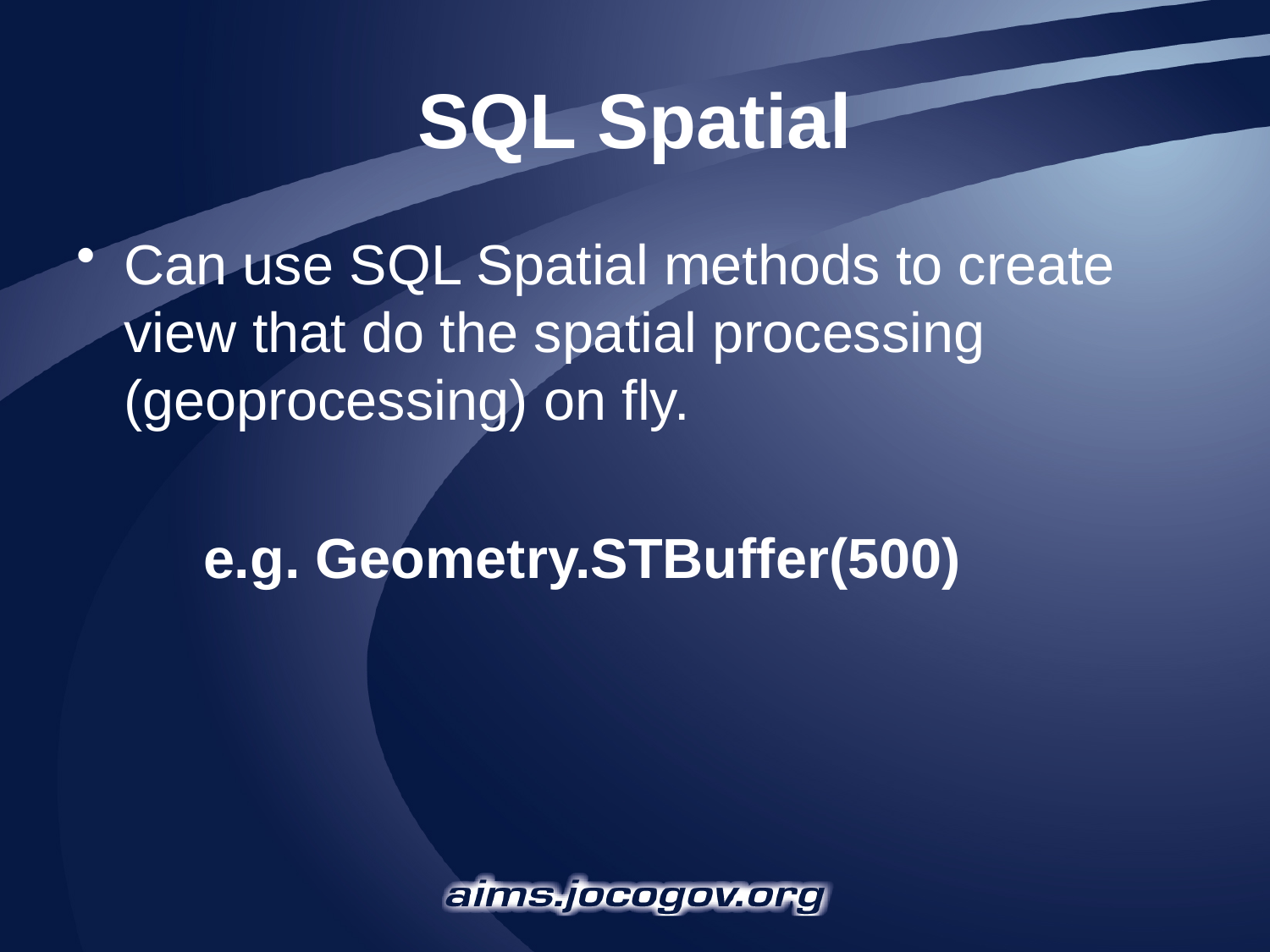

# SQL Spatial
Can use SQL Spatial methods to create view that do the spatial processing (geoprocessing) on fly.

	e.g. Geometry.STBuffer(500)